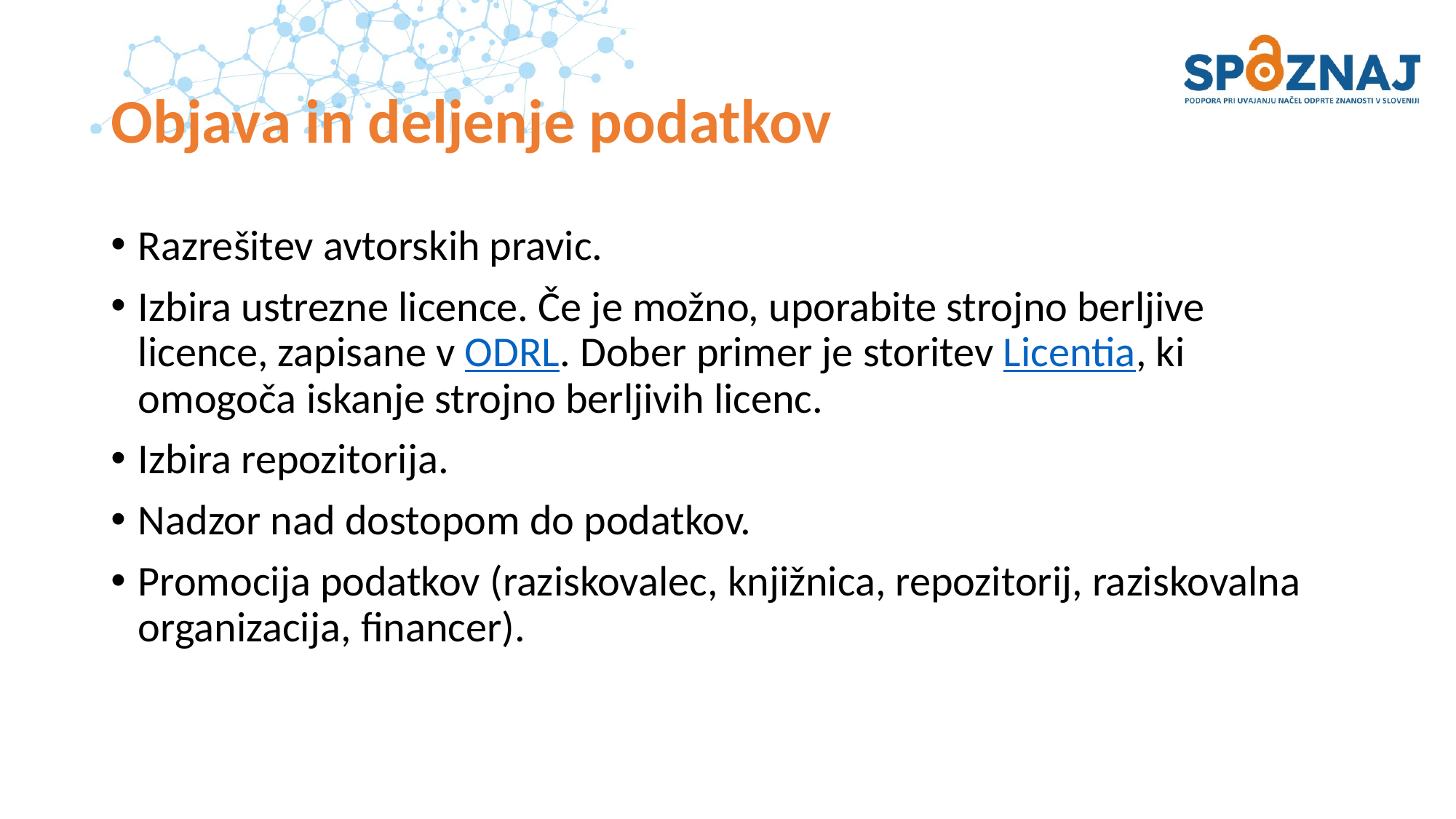

# Objava in deljenje podatkov
Razrešitev avtorskih pravic.
Izbira ustrezne licence. Če je možno, uporabite strojno berljive licence, zapisane v ODRL. Dober primer je storitev Licentia, ki omogoča iskanje strojno berljivih licenc.
Izbira repozitorija.
Nadzor nad dostopom do podatkov.
Promocija podatkov (raziskovalec, knjižnica, repozitorij, raziskovalna organizacija, financer).